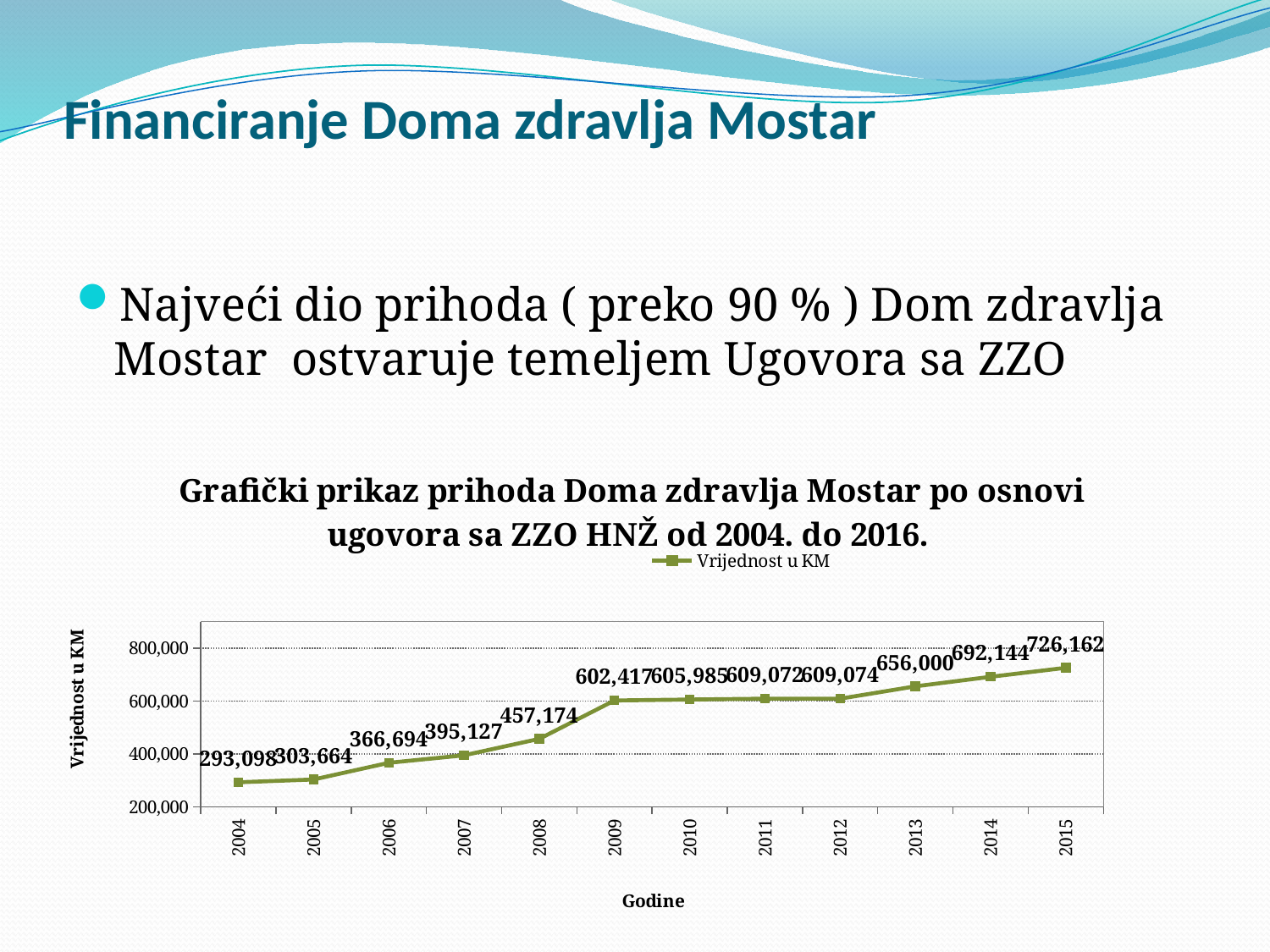

# Financiranje Doma zdravlja Mostar
Najveći dio prihoda ( preko 90 % ) Dom zdravlja Mostar  ostvaruje temeljem Ugovora sa ZZO

### Chart: Grafički prikaz prihoda Doma zdravlja Mostar po osnovi ugovora sa ZZO HNŽ od 2004. do 2016.

| Category | Vrijednost u KM |
|---|---|
| 2004 | 293097.65999999986 |
| 2005 | 303663.5900000001 |
| 2006 | 366693.63 |
| 2007 | 395126.75 |
| 2008 | 457173.8 |
| 2009 | 602417.0 |
| 2010 | 605985.0 |
| 2011 | 609072.0 |
| 2012 | 609074.0 |
| 2013 | 656000.0 |
| 2014 | 692144.0 |
| 2015 | 726162.0 |